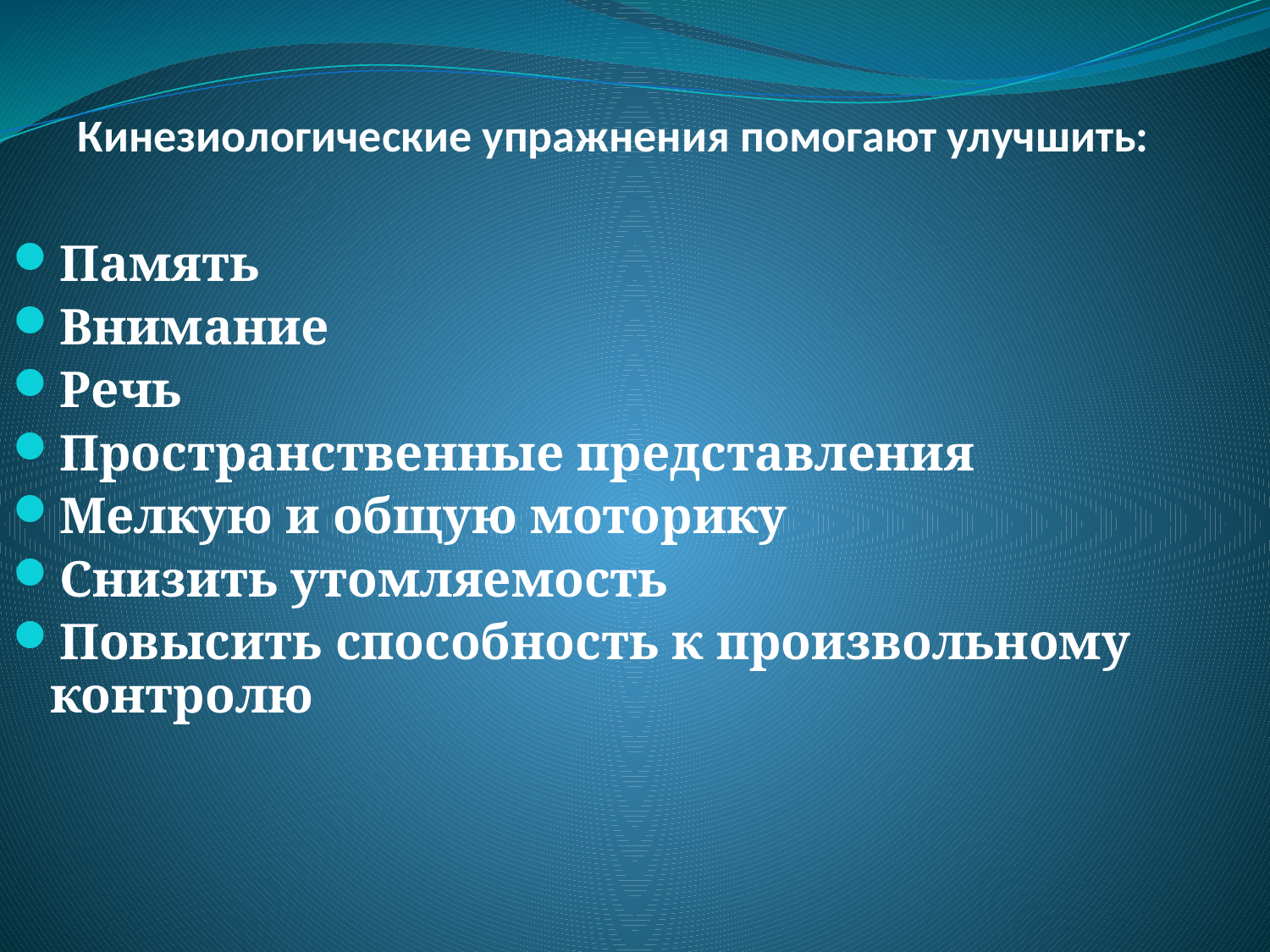

Кинезиологические упражнения помогают улучшить:
Память
Внимание
Речь
Пространственные представления
Мелкую и общую моторику
Снизить утомляемость
Повысить способность к произвольному контролю